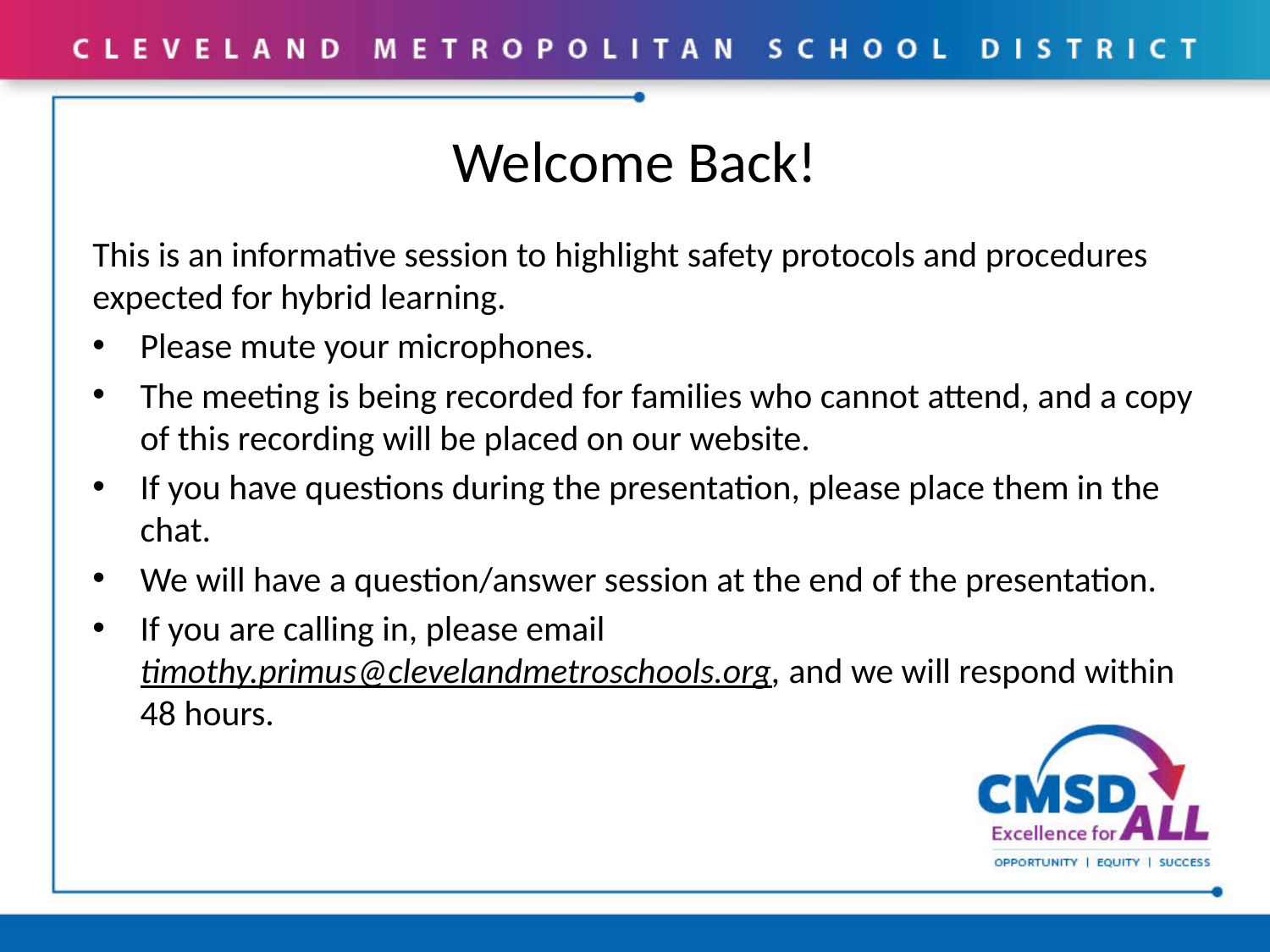

# Welcome Back!
This is an informative session to highlight safety protocols and procedures expected for hybrid learning.
Please mute your microphones.
The meeting is being recorded for families who cannot attend, and a copy of this recording will be placed on our website.
If you have questions during the presentation, please place them in the chat.
We will have a question/answer session at the end of the presentation.
If you are calling in, please email timothy.primus@clevelandmetroschools.org, and we will respond within 48 hours.